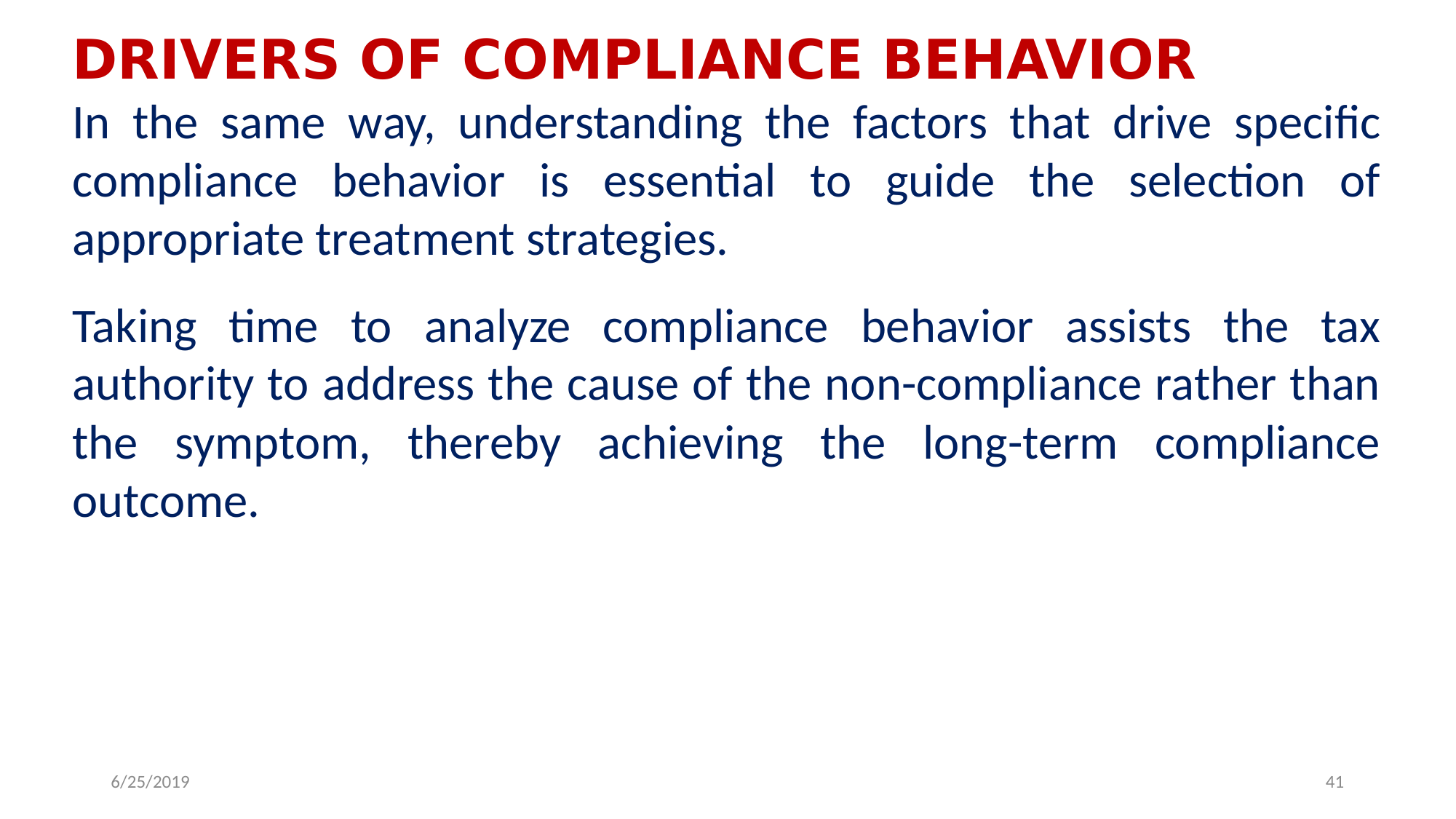

DRIVERS OF COMPLIANCE BEHAVIOR
In the same way, understanding the factors that drive specific compliance behavior is essential to guide the selection of appropriate treatment strategies.

Taking time to analyze compliance behavior assists the tax authority to address the cause of the non-compliance rather than the symptom, thereby achieving the long-term compliance outcome.
6/25/2019
41